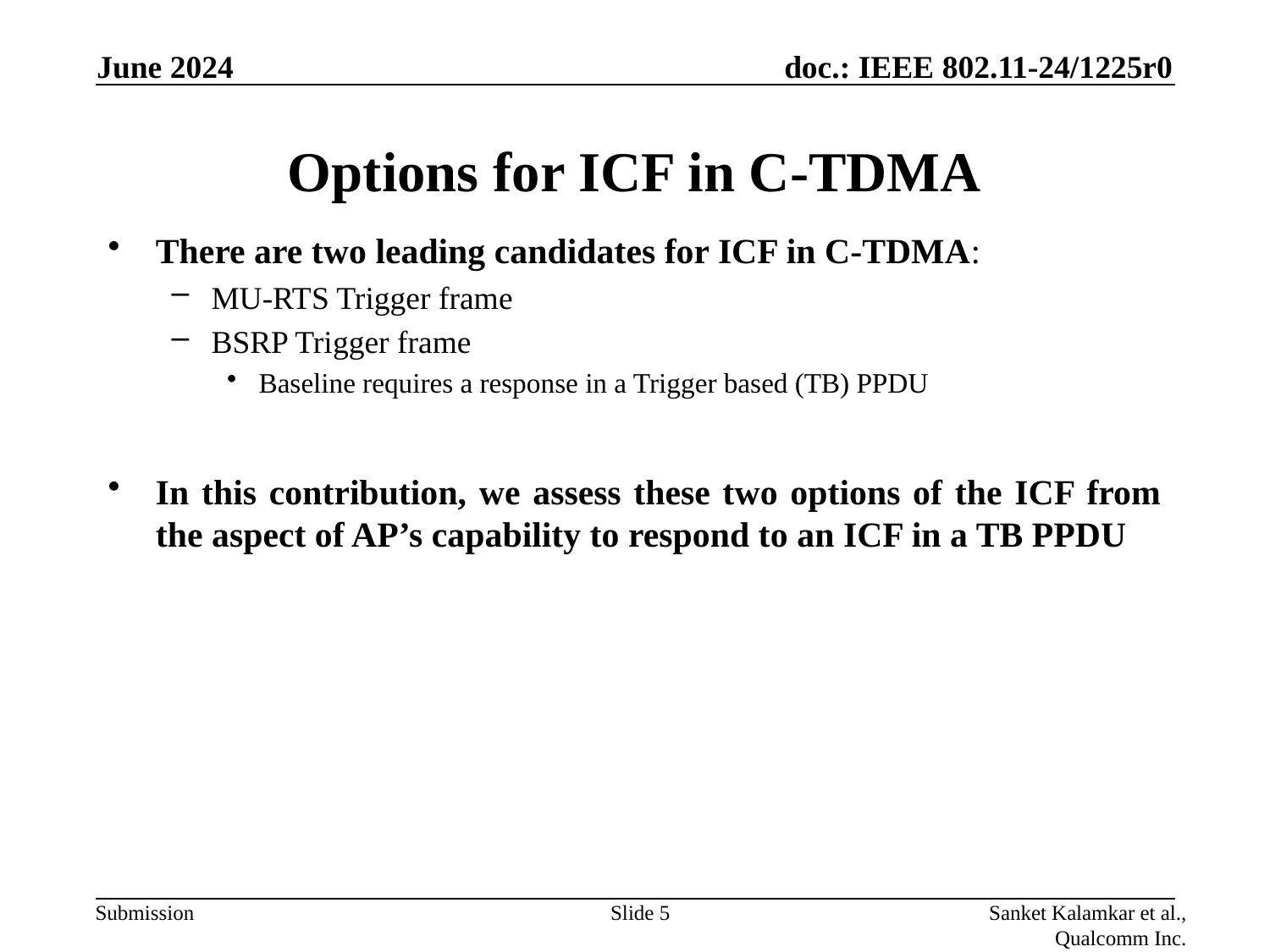

June 2024
# Options for ICF in C-TDMA
There are two leading candidates for ICF in C-TDMA:
MU-RTS Trigger frame
BSRP Trigger frame
Baseline requires a response in a Trigger based (TB) PPDU

In this contribution, we assess these two options of the ICF from the aspect of AP’s capability to respond to an ICF in a TB PPDU
Slide 5
Sanket Kalamkar et al., Qualcomm Inc.